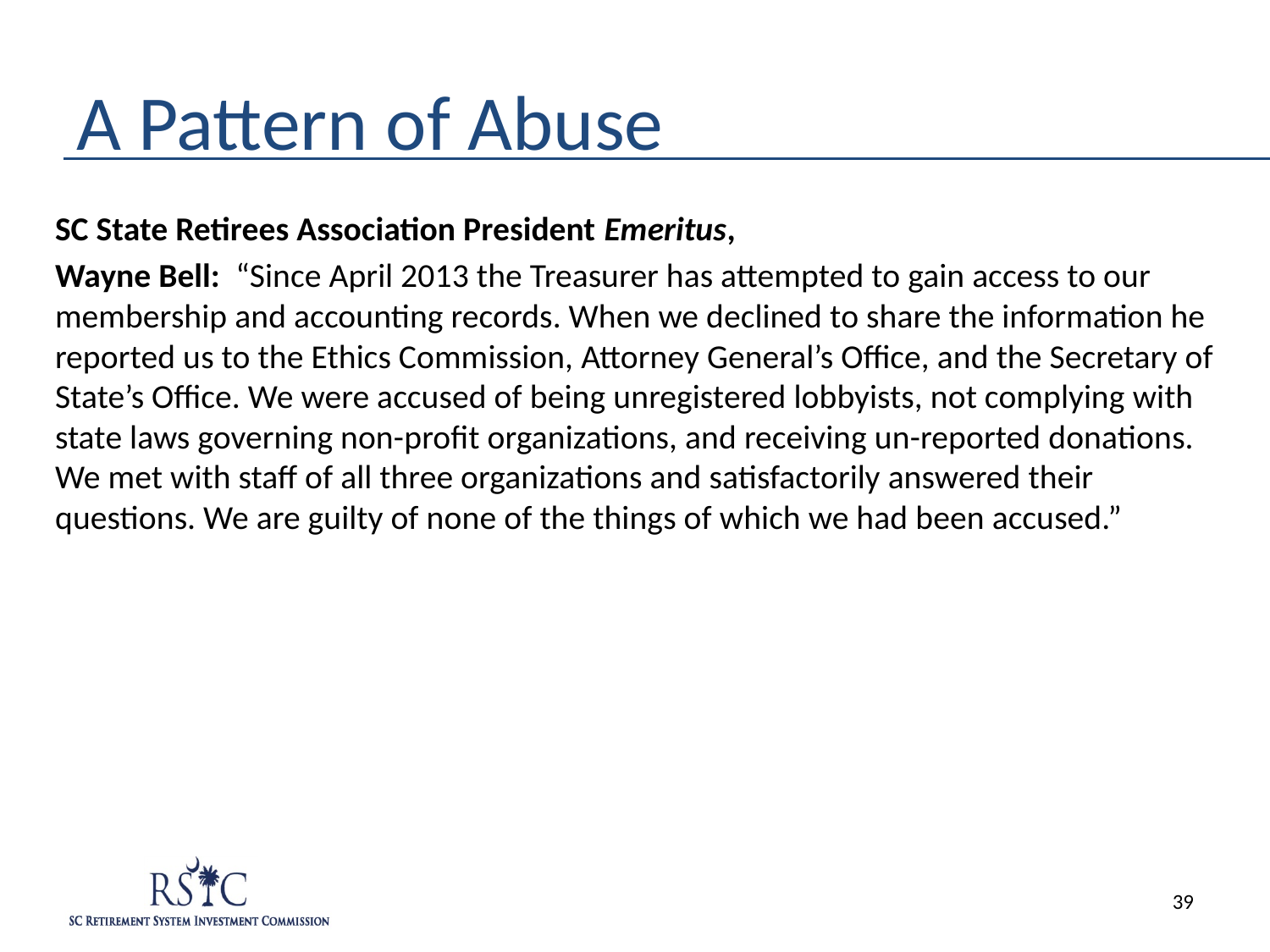

# A Pattern of Abuse
SC State Retirees Association President Emeritus,
Wayne Bell:  “Since April 2013 the Treasurer has attempted to gain access to our membership and accounting records. When we declined to share the information he reported us to the Ethics Commission, Attorney General’s Office, and the Secretary of State’s Office. We were accused of being unregistered lobbyists, not complying with state laws governing non-profit organizations, and receiving un-reported donations. We met with staff of all three organizations and satisfactorily answered their questions. We are guilty of none of the things of which we had been accused.”

39